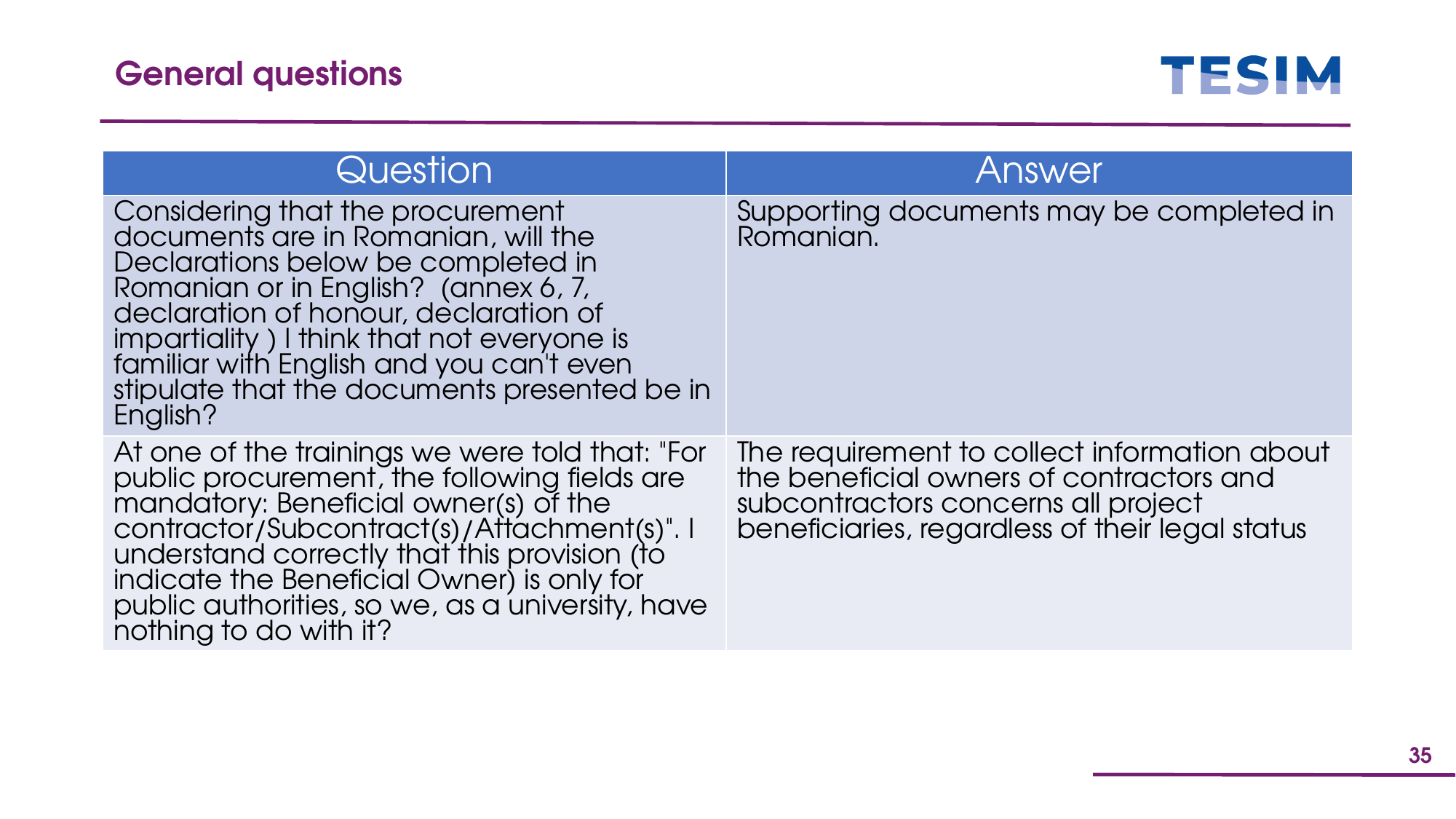

General questions
| Question | Answer |
| --- | --- |
| Considering that the procurement documents are in Romanian, will the Declarations below be completed in Romanian or in English? (annex 6, 7, declaration of honour, declaration of impartiality ) I think that not everyone is familiar with English and you can't even stipulate that the documents presented be in English? | Supporting documents may be completed in Romanian. |
| At one of the trainings we were told that: "For public procurement, the following fields are mandatory: Beneficial owner(s) of the contractor/Subcontract(s)/Attachment(s)". I understand correctly that this provision (to indicate the Beneficial Owner) is only for public authorities, so we, as a university, have nothing to do with it? | The requirement to collect information about the beneficial owners of contractors and subcontractors concerns all project beneficiaries, regardless of their legal status |